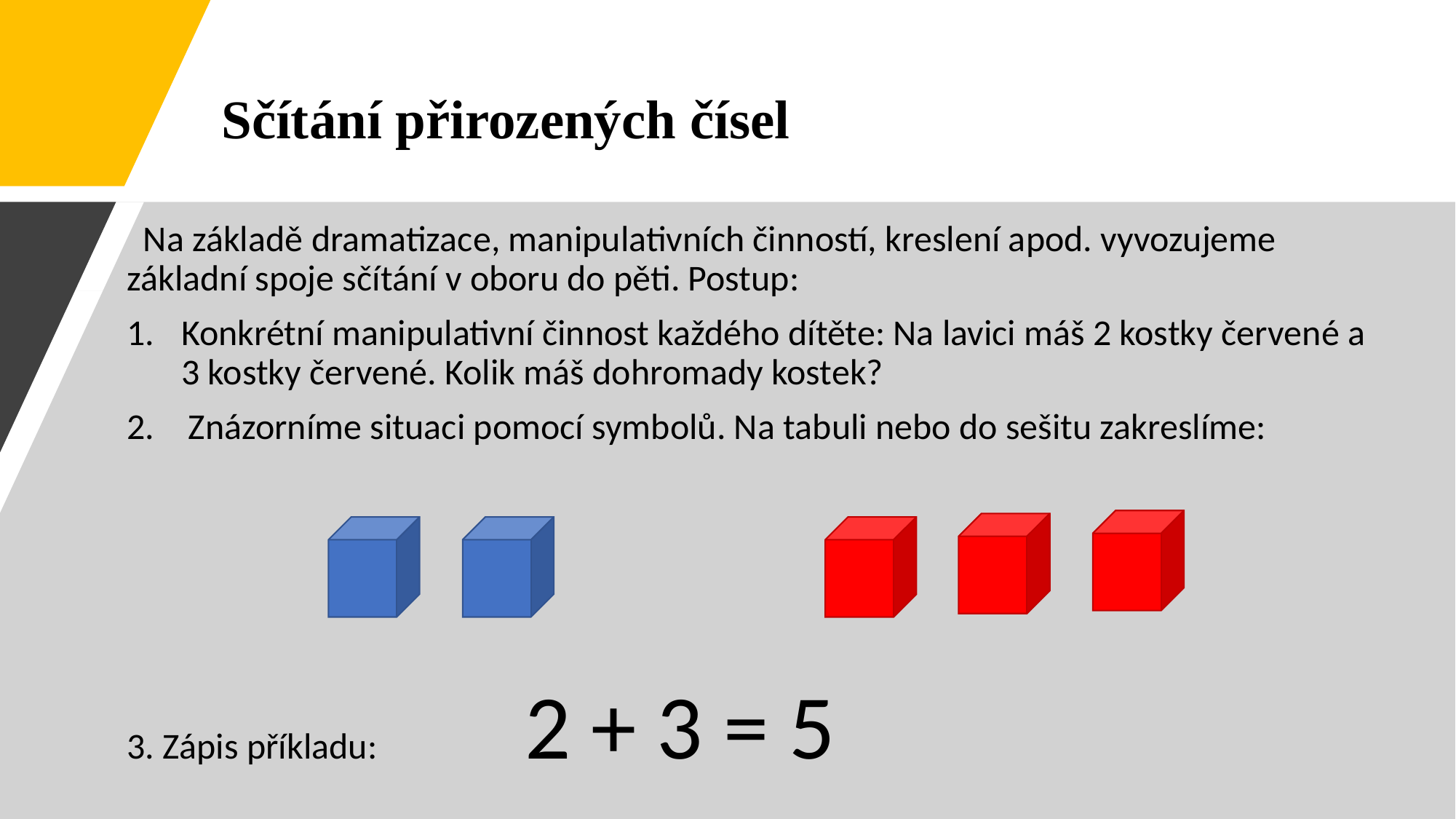

Sčítání přirozených čísel

  Na základě dramatizace, manipulativních činností, kreslení apod. vyvozujeme základní spoje sčítání v oboru do pěti. Postup:
Konkrétní manipulativní činnost každého dítěte: Na lavici máš 2 kostky červené a 3 kostky červené. Kolik máš dohromady kostek?
Znázorníme situaci pomocí symbolů. Na tabuli nebo do sešitu zakreslíme:

3. Zápis příkladu:                  2 + 3 = 5